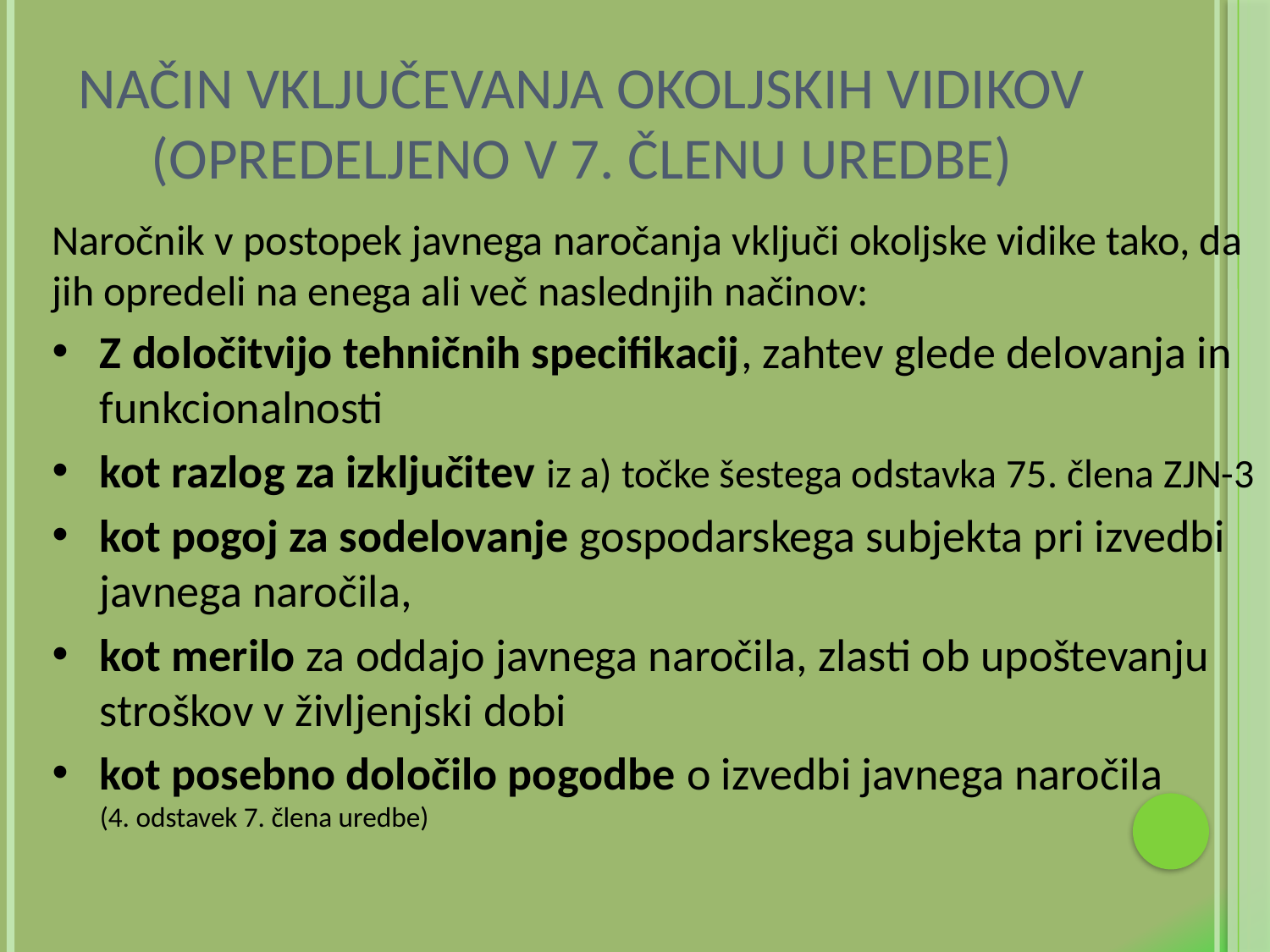

# Način vključevanja okoljskih vidikov (opredeljeno v 7. členu uredbe)
Naročnik v postopek javnega naročanja vključi okoljske vidike tako, da jih opredeli na enega ali več naslednjih načinov:
Z določitvijo tehničnih specifikacij, zahtev glede delovanja in funkcionalnosti
kot razlog za izključitev iz a) točke šestega odstavka 75. člena ZJN-3
kot pogoj za sodelovanje gospodarskega subjekta pri izvedbi javnega naročila,
kot merilo za oddajo javnega naročila, zlasti ob upoštevanju stroškov v življenjski dobi
kot posebno določilo pogodbe o izvedbi javnega naročila        (4. odstavek 7. člena uredbe)